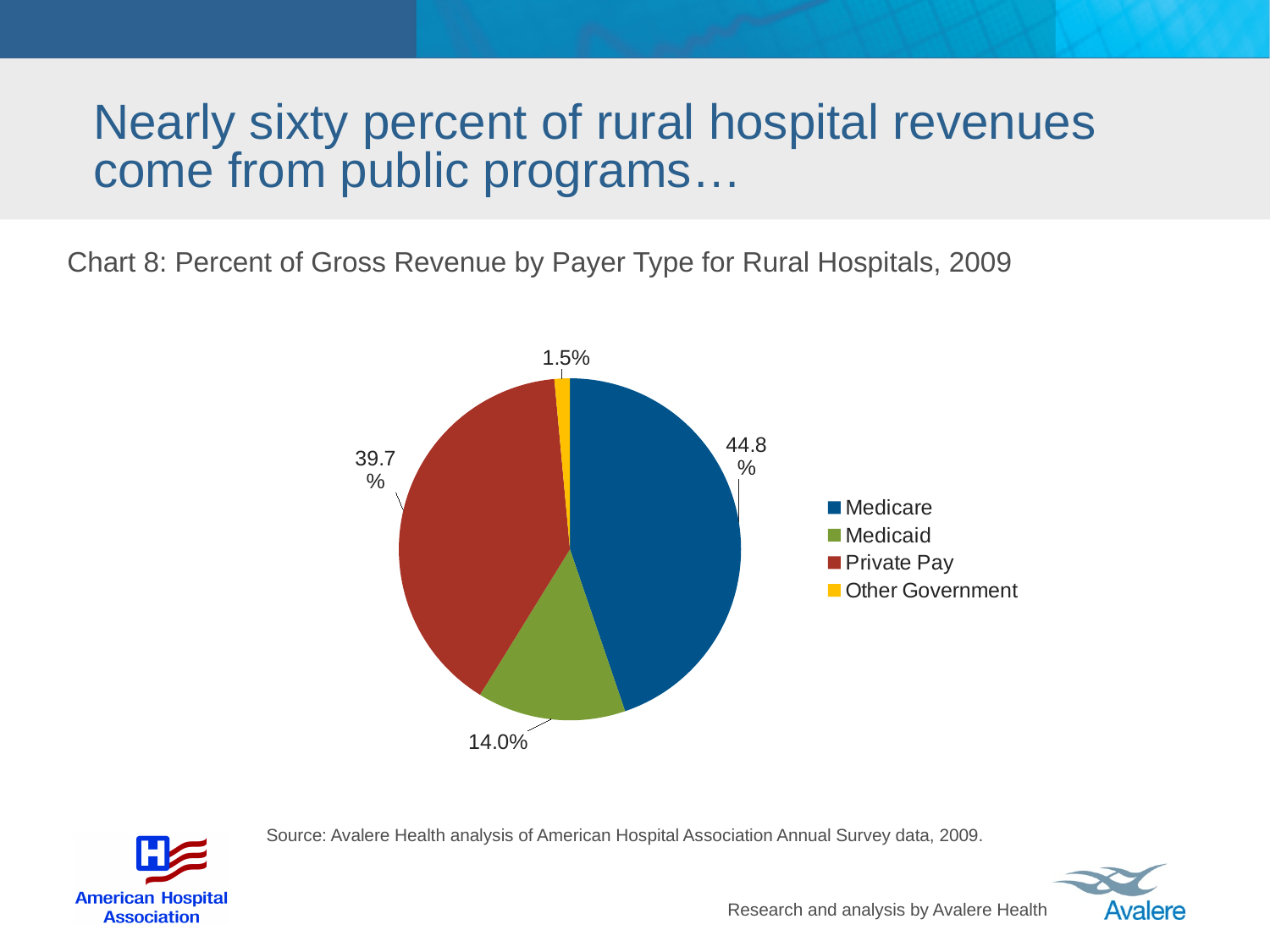

Nearly sixty percent of rural hospital revenues come from public programs…
# Chart 8: Percent of Gross Revenue by Payer Type for Rural Hospitals, 2009

### Chart

| Category | Percet of Gross Revenue by payer |
|---|---|
| Medicare | 0.44778999999999997 |
| Medicaid | 0.140284 |
| Private Pay | 0.3973760000000034 |
| Other Government | 0.014556999999999978 |
Source: Avalere Health analysis of American Hospital Association Annual Survey data, 2009.